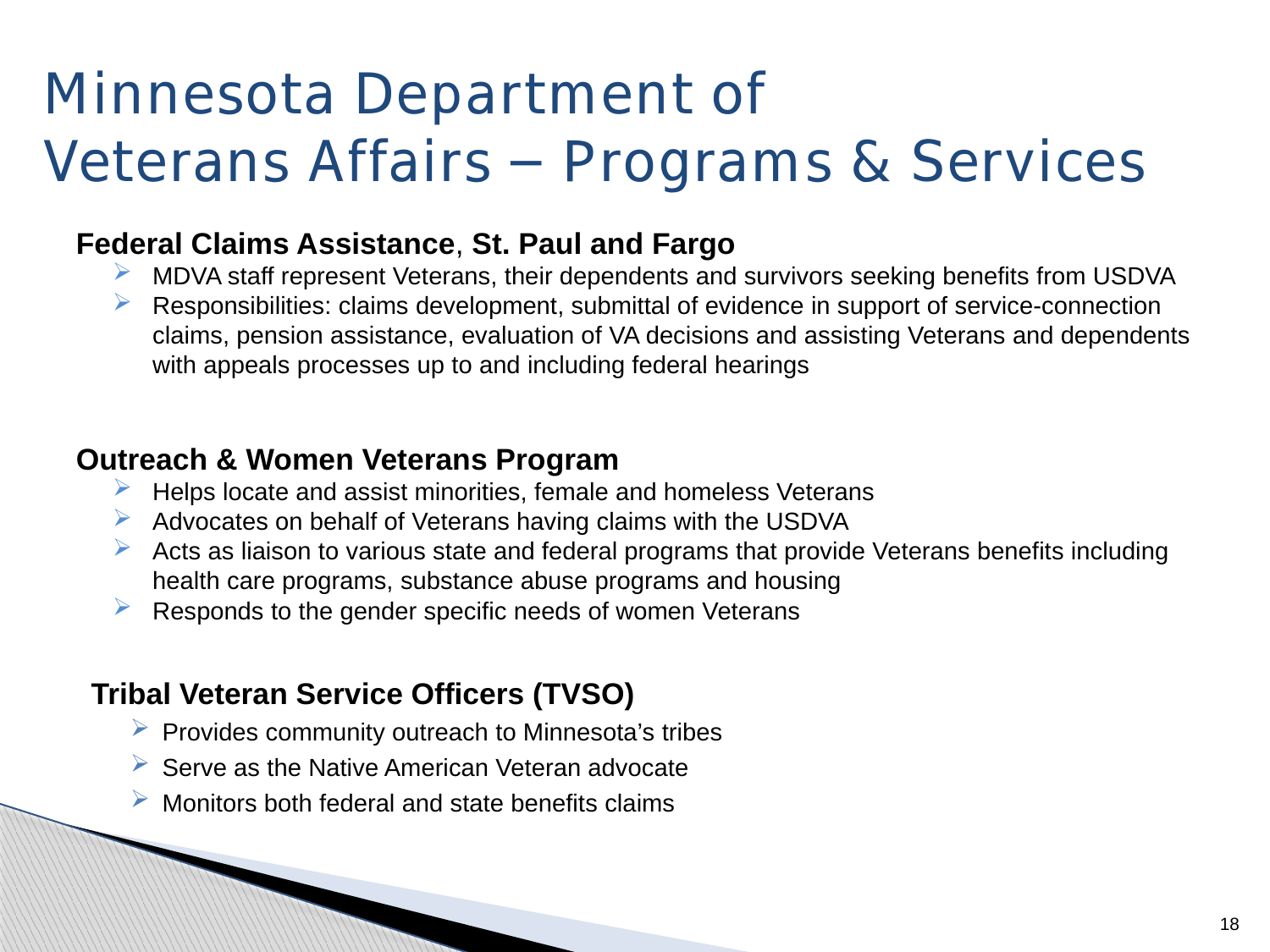

# Minnesota Department of Veterans Affairs – Programs & Services
Federal Claims Assistance, St. Paul and Fargo
MDVA staff represent Veterans, their dependents and survivors seeking benefits from USDVA
Responsibilities: claims development, submittal of evidence in support of service-connection claims, pension assistance, evaluation of VA decisions and assisting Veterans and dependents with appeals processes up to and including federal hearings

Outreach & Women Veterans Program
Helps locate and assist minorities, female and homeless Veterans
Advocates on behalf of Veterans having claims with the USDVA
Acts as liaison to various state and federal programs that provide Veterans benefits including health care programs, substance abuse programs and housing
Responds to the gender specific needs of women Veterans

Tribal Veteran Service Officers (TVSO)
Provides community outreach to Minnesota’s tribes
Serve as the Native American Veteran advocate
Monitors both federal and state benefits claims

18